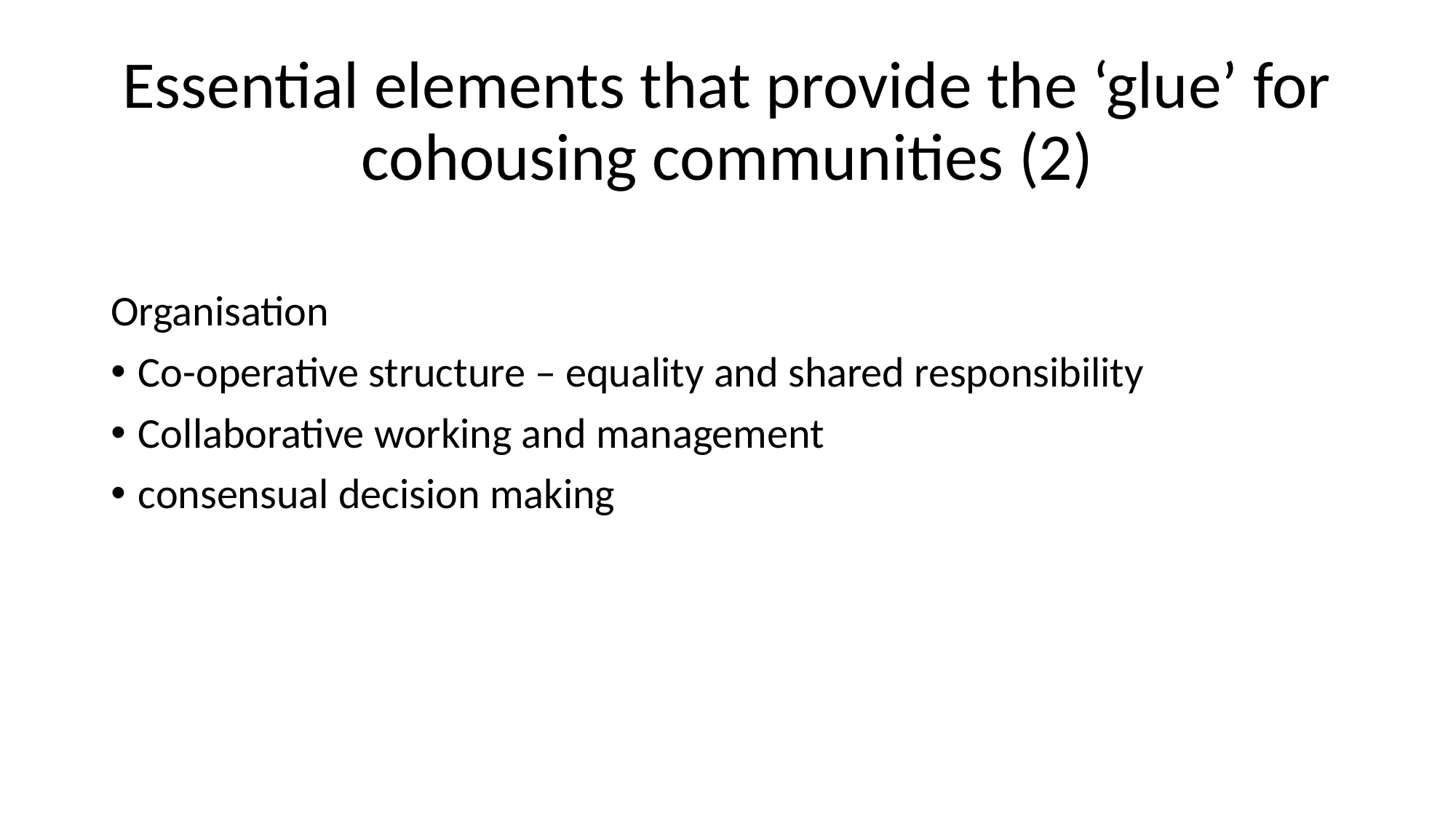

# Essential elements that provide the ‘glue’ for cohousing communities (2)

Organisation
Co-operative structure – equality and shared responsibility
Collaborative working and management
consensual decision making